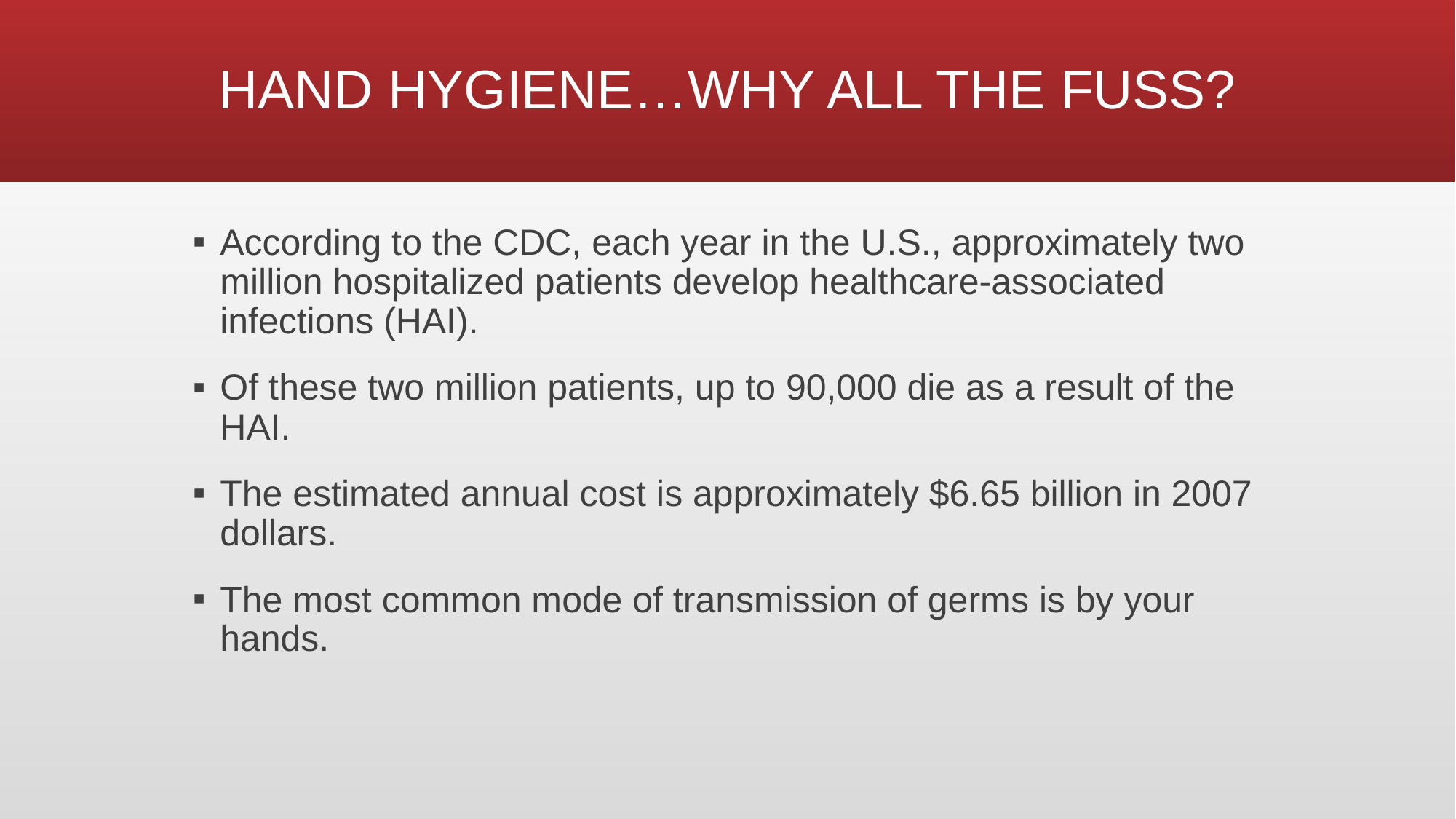

# HAND HYGIENE…WHY ALL THE FUSS?
According to the CDC, each year in the U.S., approximately two million hospitalized patients develop healthcare-associated infections (HAI).
Of these two million patients, up to 90,000 die as a result of the HAI.
The estimated annual cost is approximately $6.65 billion in 2007 dollars.
The most common mode of transmission of germs is by your hands.